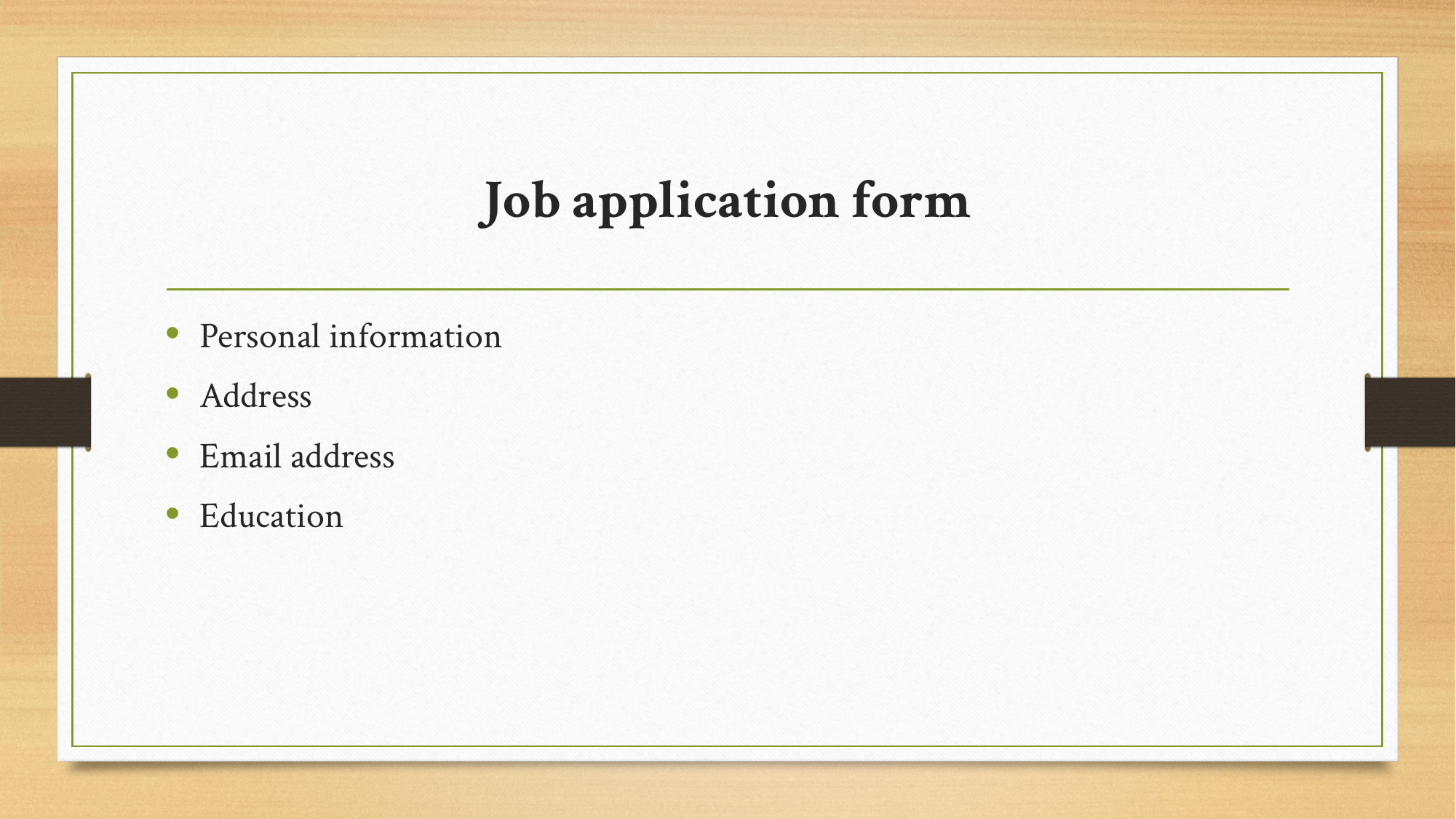

# Job application form
Personal information
Address
Email address
Education